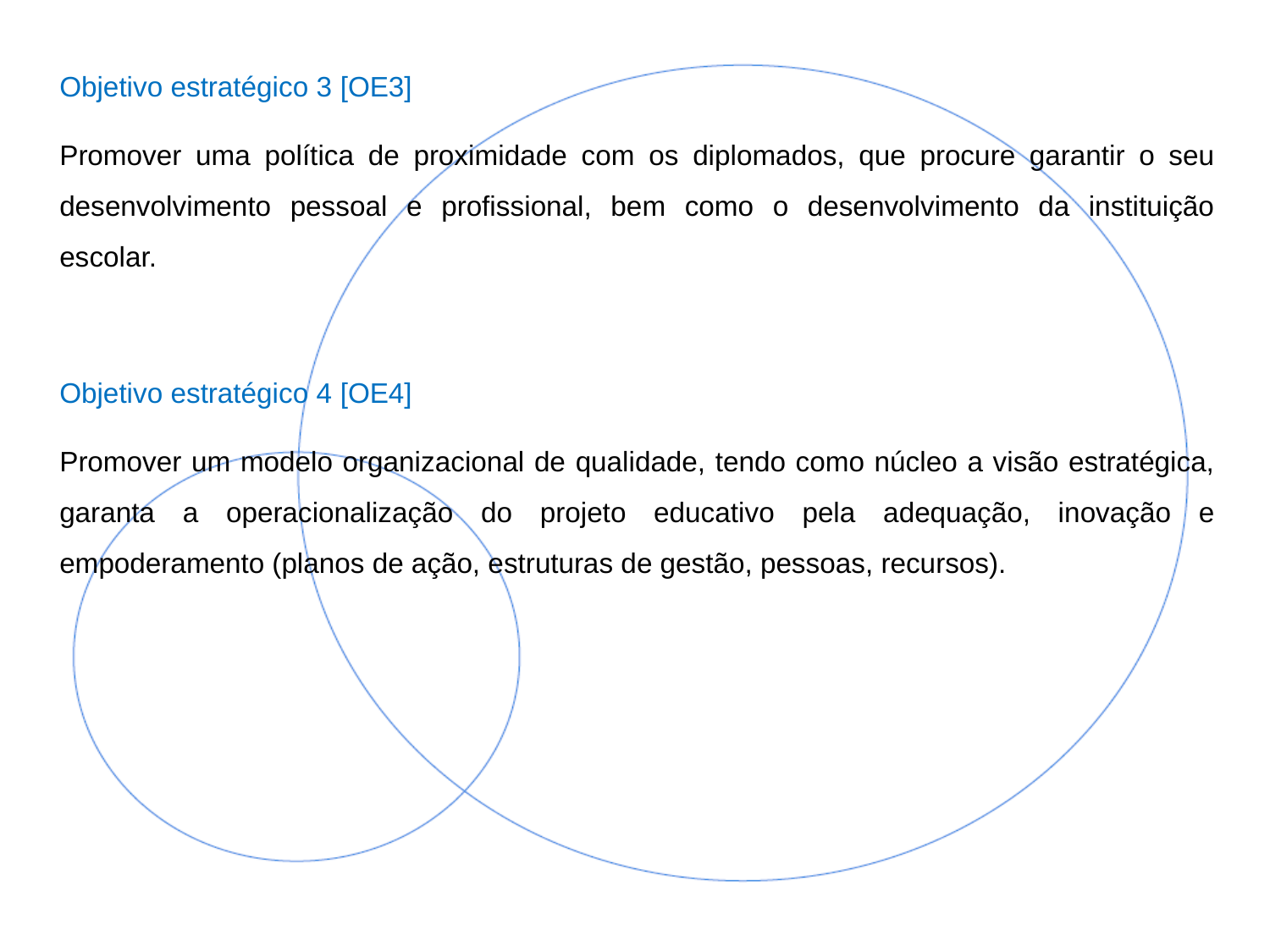

Objetivo estratégico 3 [OE3]
Promover uma política de proximidade com os diplomados, que procure garantir o seu desenvolvimento pessoal e profissional, bem como o desenvolvimento da instituição escolar.

Objetivo estratégico 4 [OE4]
Promover um modelo organizacional de qualidade, tendo como núcleo a visão estratégica, garanta a operacionalização do projeto educativo pela adequação, inovação e empoderamento (planos de ação, estruturas de gestão, pessoas, recursos).